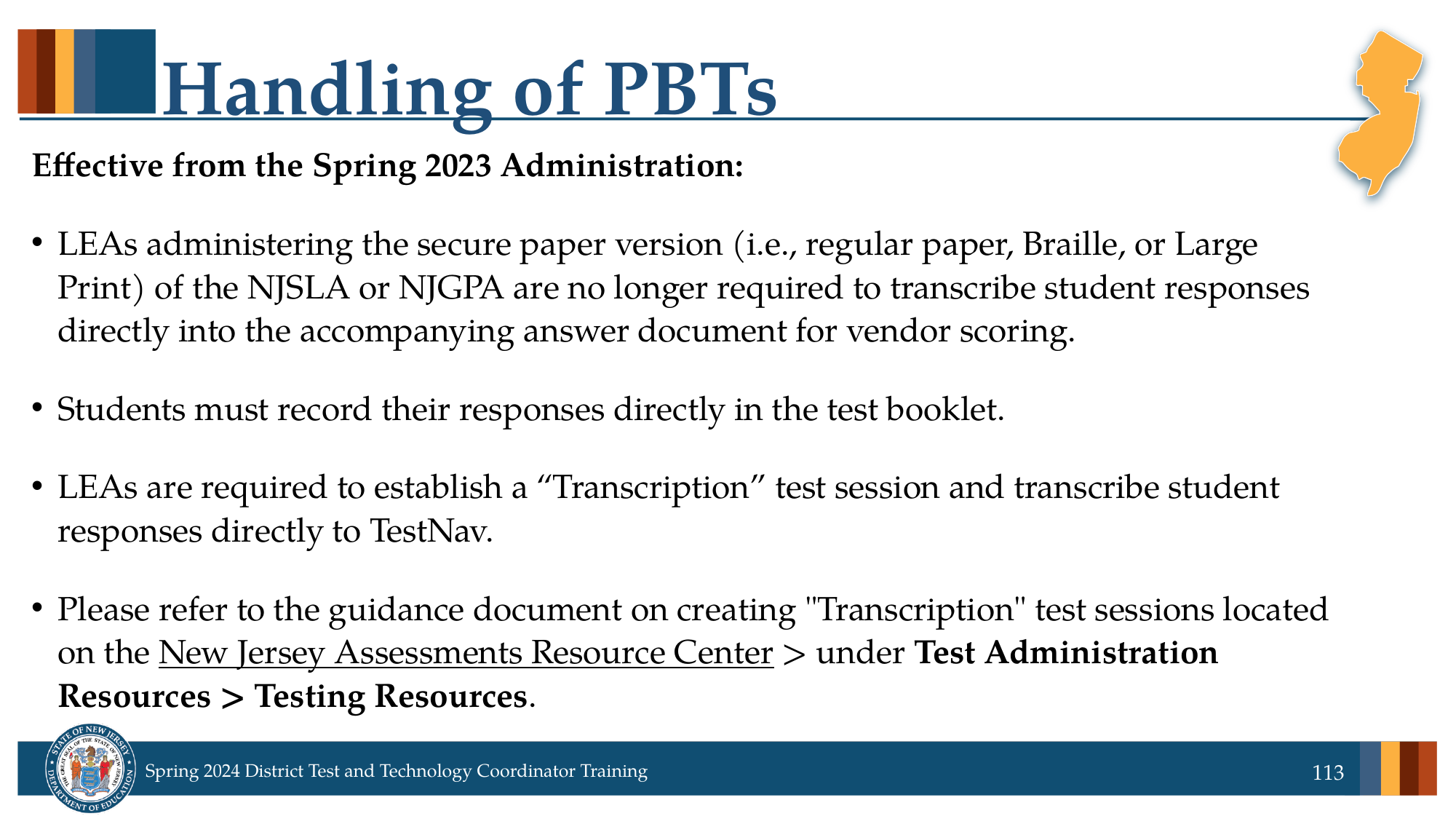

# Handling of PBTs
Effective from the Spring 2023 Administration:
LEAs administering the secure paper version (i.e., regular paper, Braille, or Large Print) of the NJSLA or NJGPA are no longer required to transcribe student responses directly into the accompanying answer document for vendor scoring.
Students must record their responses directly in the test booklet.
LEAs are required to establish a “Transcription” test session and transcribe student responses directly to TestNav.
Please refer to the guidance document on creating "Transcription" test sessions located on the New Jersey Assessments Resource Center > under Test Administration Resources > Testing Resources.
113